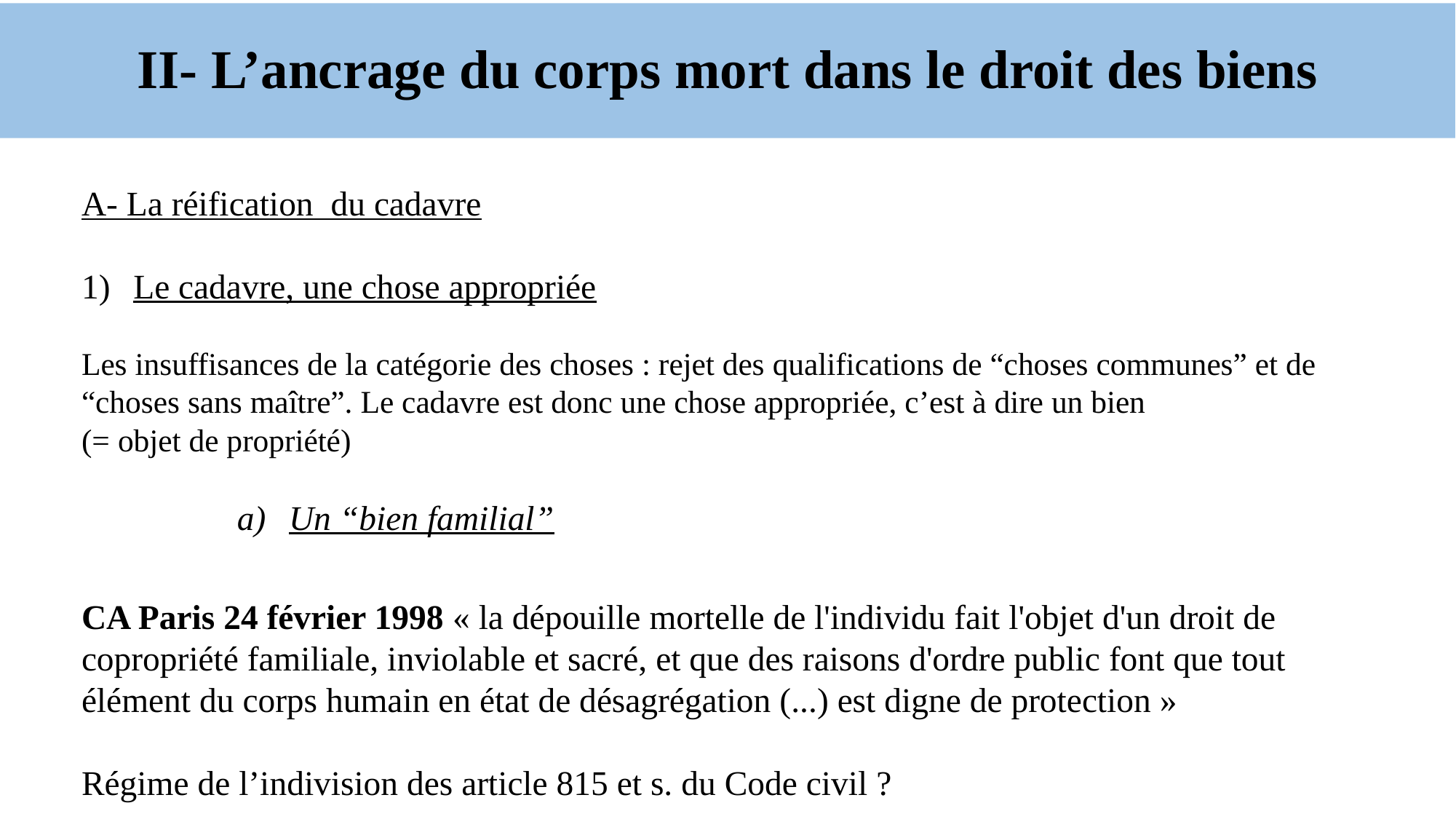

# II- L’ancrage du corps mort dans le droit des biens

A- La réification  du cadavre

Le cadavre, une chose appropriée

Les insuffisances de la catégorie des choses : rejet des qualifications de “choses communes” et de “choses sans maître”. Le cadavre est donc une chose appropriée, c’est à dire un bien
(= objet de propriété)

Un “bien familial”

CA Paris 24 février 1998 « la dépouille mortelle de l'individu fait l'objet d'un droit de copropriété familiale, inviolable et sacré, et que des raisons d'ordre public font que tout élément du corps humain en état de désagrégation (...) est digne de protection »
Régime de l’indivision des article 815 et s. du Code civil ?